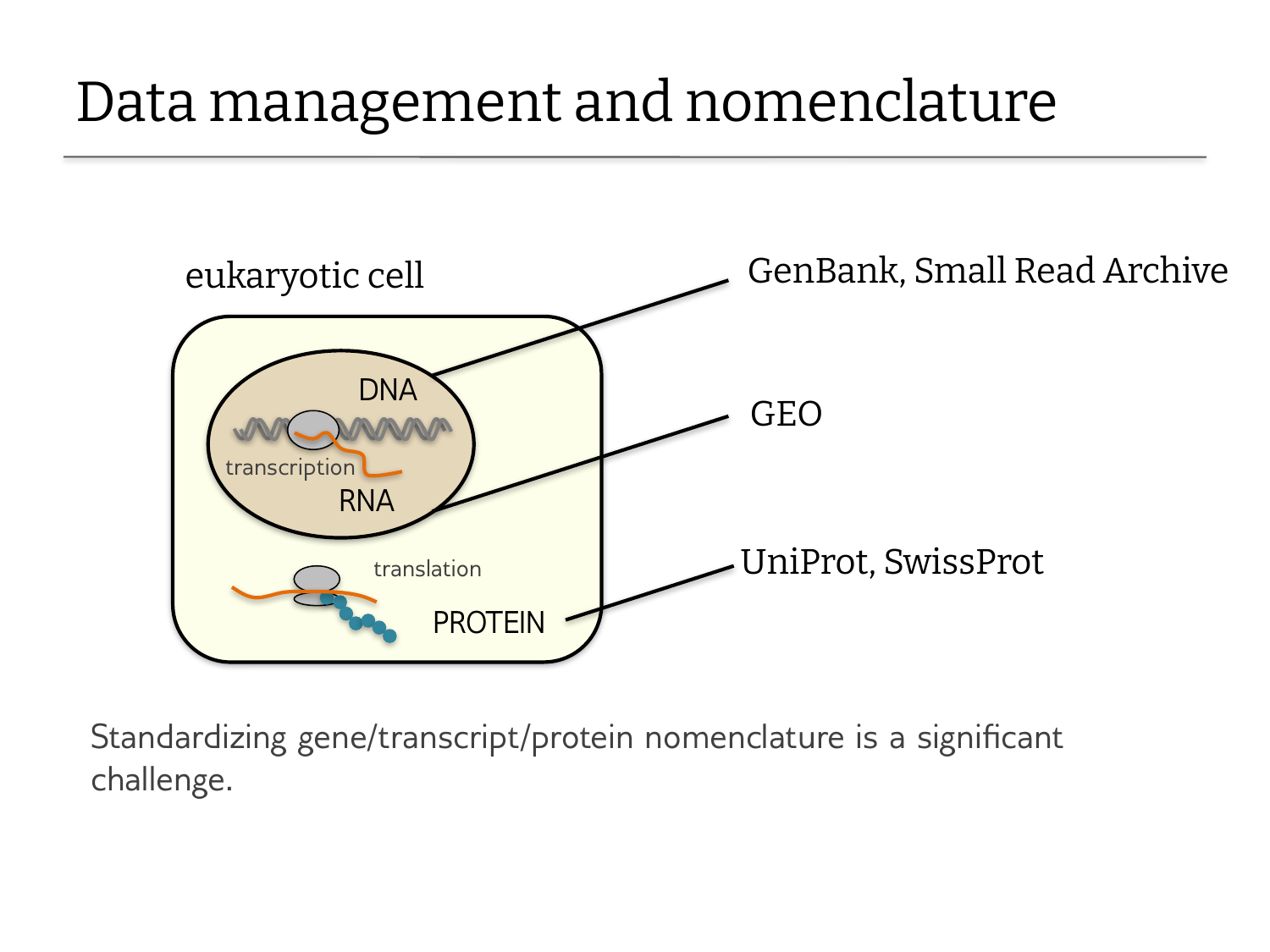

Data management and nomenclature
GenBank, Small Read Archive
eukaryotic cell

DNA
GEO

transcription
RNA
UniProt, SwissProt
translation

PROTEIN

Standardizing gene/transcript/protein nomenclature is a significant challenge.